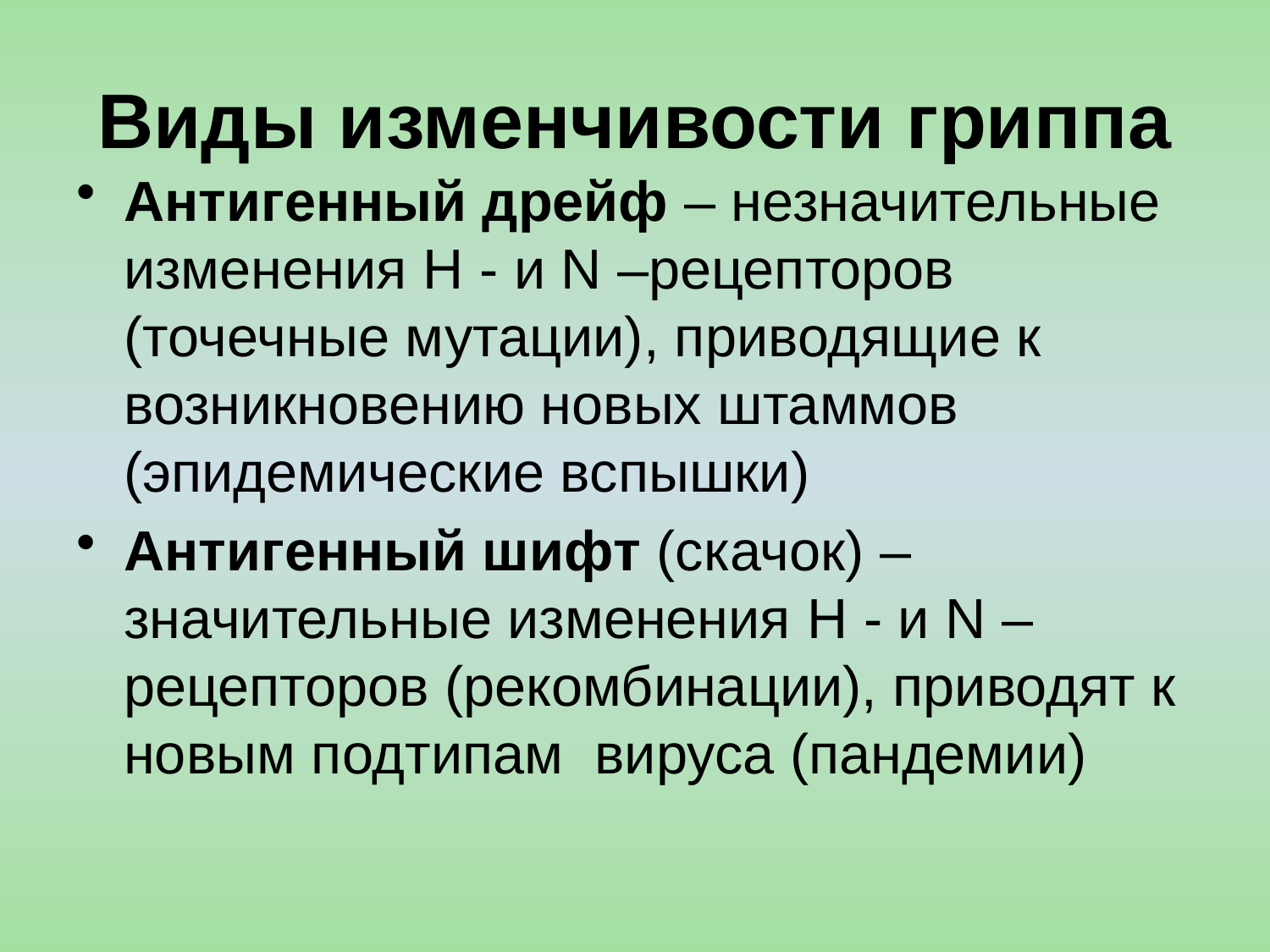

# Виды изменчивости гриппа
Антигенный дрейф – незначительные изменения H - и N –рецепторов (точечные мутации), приводящие к возникновению новых штаммов (эпидемические вспышки)
Антигенный шифт (скачок) – значительные изменения H - и N –рецепторов (рекомбинации), приводят к новым подтипам  вируса (пандемии)